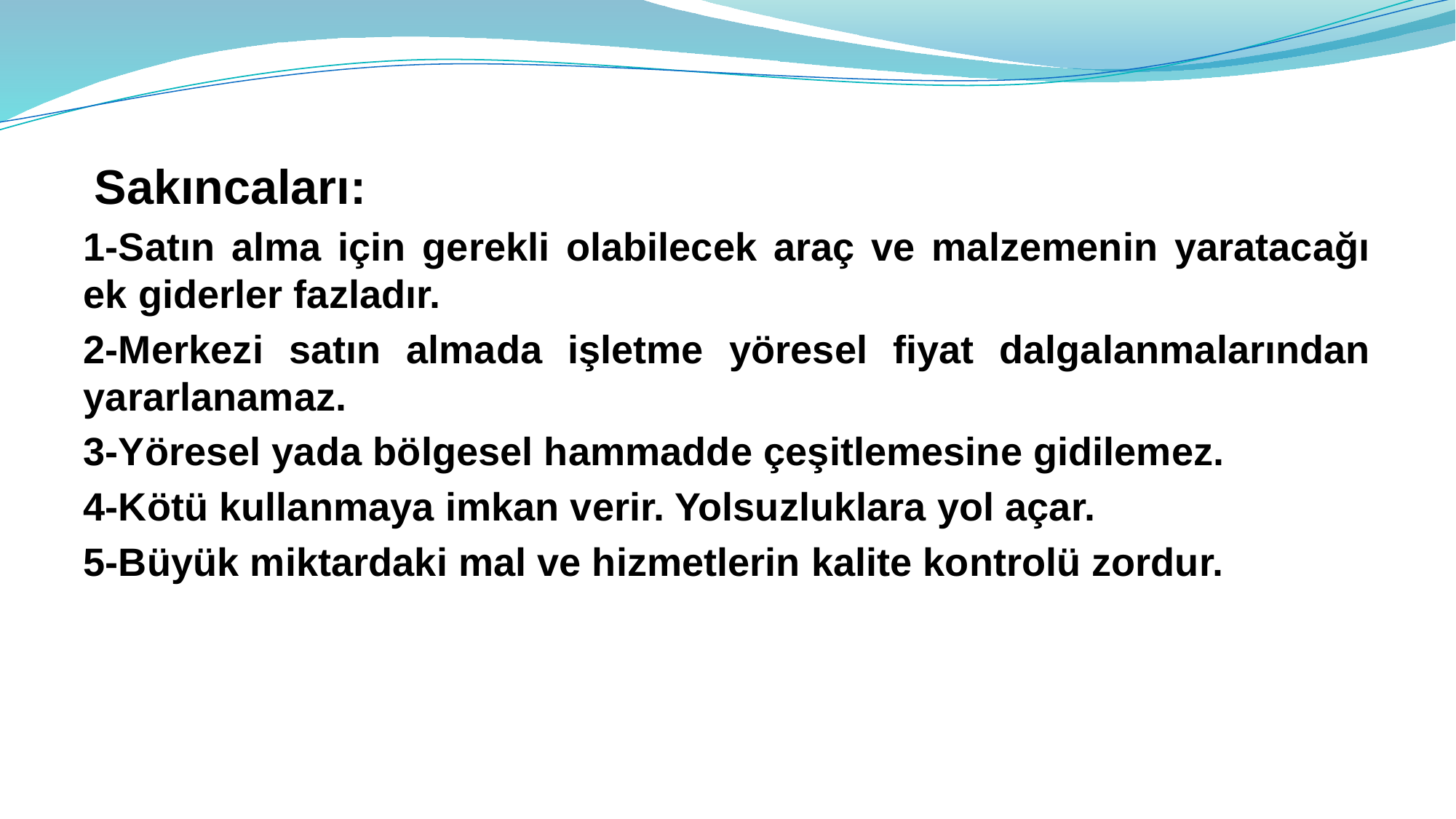

Sakıncaları:
1-Satın alma için gerekli olabilecek araç ve malzemenin yaratacağı ek giderler fazladır.
2-Merkezi satın almada işletme yöresel fiyat dalgalanmalarından yararlanamaz.
3-Yöresel yada bölgesel hammadde çeşitlemesine gidilemez.
4-Kötü kullanmaya imkan verir. Yolsuzluklara yol açar.
5-Büyük miktardaki mal ve hizmetlerin kalite kontrolü zordur.